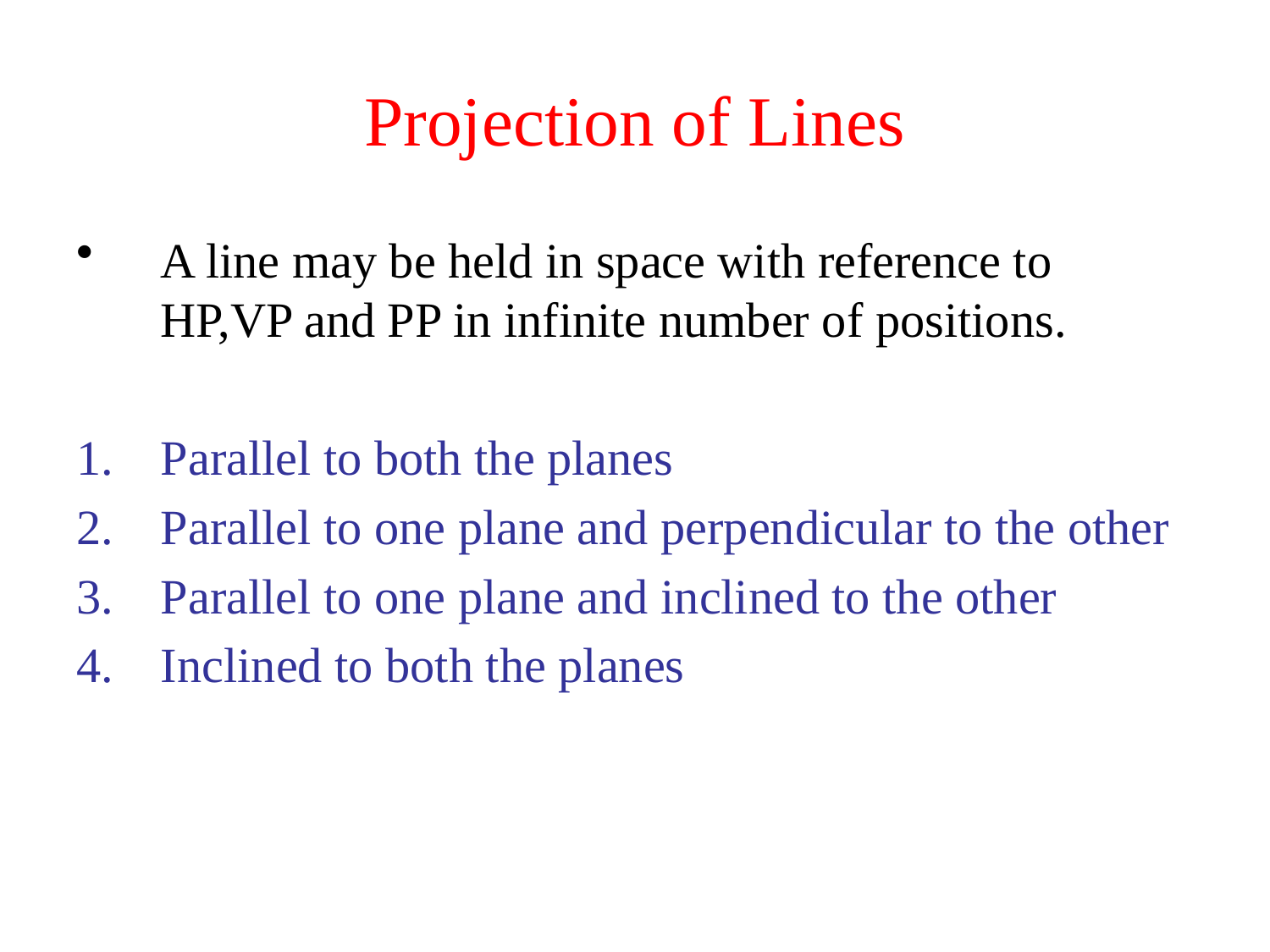

# Projection of Lines
A line may be held in space with reference to HP,VP and PP in infinite number of positions.

Parallel to both the planes
Parallel to one plane and perpendicular to the other
Parallel to one plane and inclined to the other
Inclined to both the planes